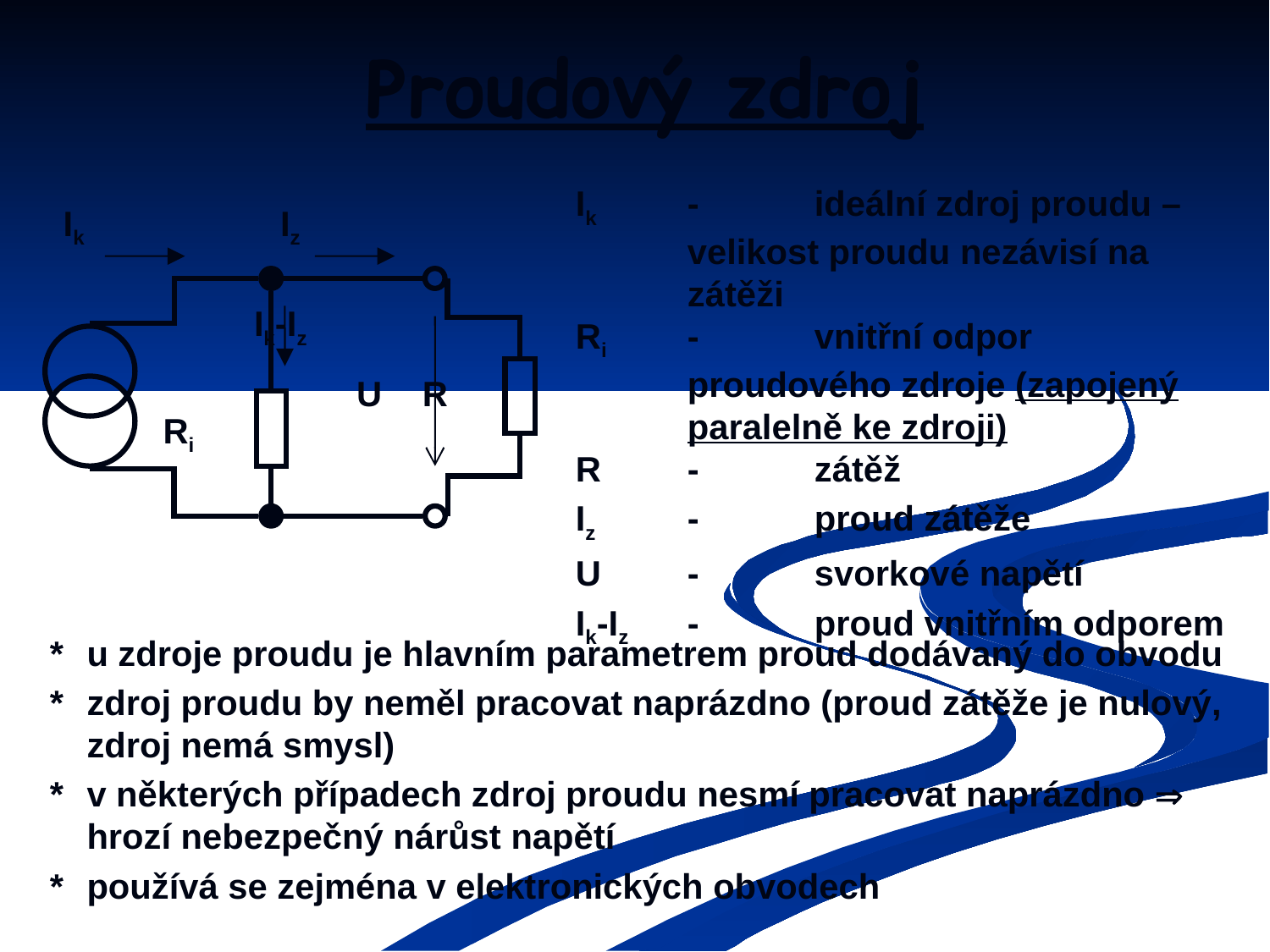

# Proudový zdroj
Ik	-	ideální zdroj proudu – velikost proudu nezávisí na zátěži
Ri	-	vnitřní odpor proudového zdroje (zapojený paralelně ke zdroji)
R	-	zátěž
Iz	-	proud zátěže
U	-	svorkové napětí
Ik-Iz	-	proud vnitřním odporem
Ik
Iz

Ik-Iz

U
R
Ri
*	u zdroje proudu je hlavním parametrem proud dodávaný do obvodu
*	zdroj proudu by neměl pracovat naprázdno (proud zátěže je nulový, zdroj nemá smysl)
*	v některých případech zdroj proudu nesmí pracovat naprázdno ⇒ hrozí nebezpečný nárůst napětí
*	používá se zejména v elektronických obvodech